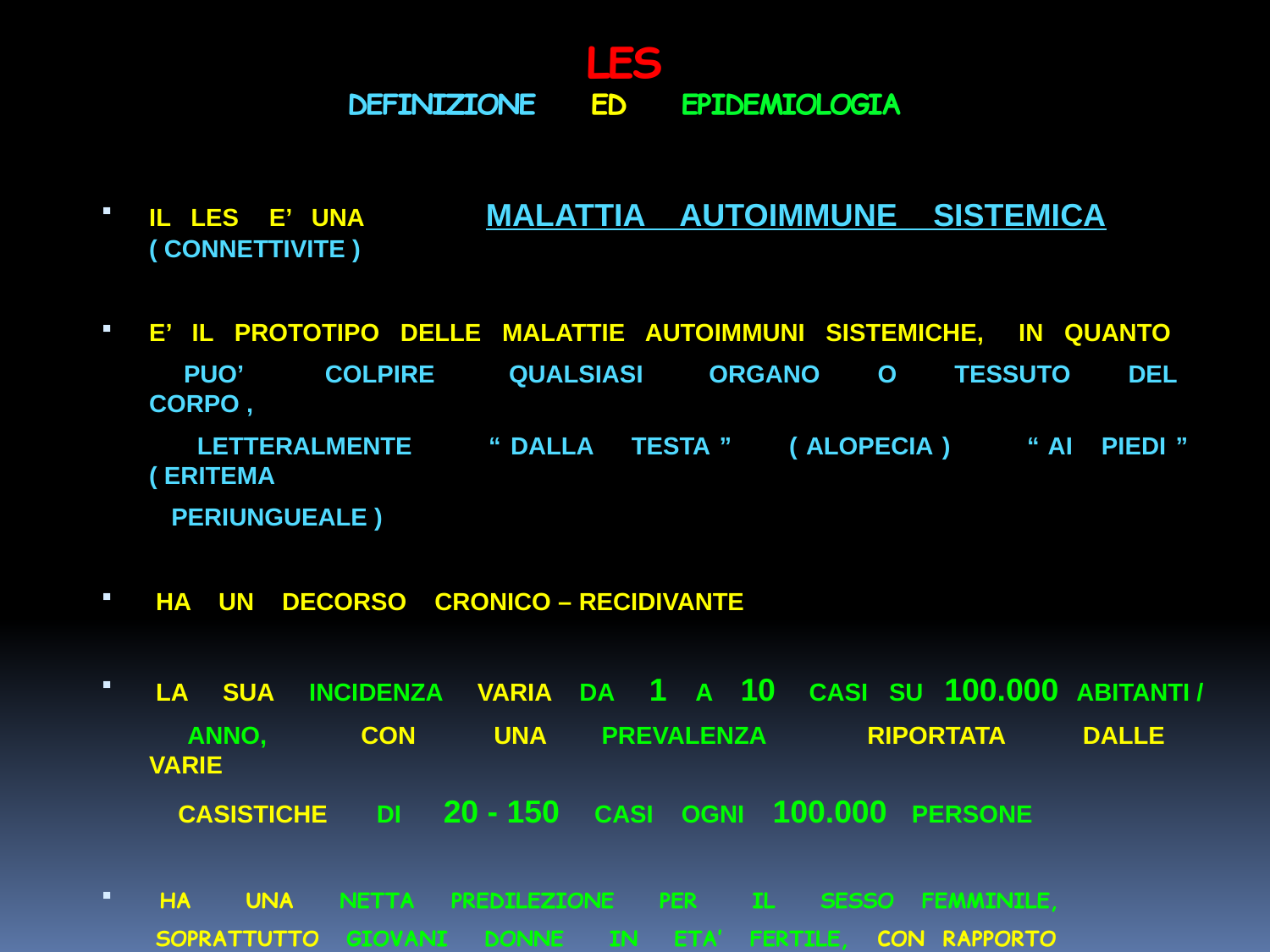

# LES DEFINIZIONE     ED     EPIDEMIOLOGIA
IL  LES   E’  UNA            MALATTIA   AUTOIMMUNE   SISTEMICA             ( CONNETTIVITE )

E’   IL   PROTOTIPO   DELLE   MALATTIE   AUTOIMMUNI   SISTEMICHE,     IN   QUANTO
          PUO’          COLPIRE         QUALSIASI        ORGANO       O       TESSUTO       DEL       CORPO ,
          LETTERALMENTE        “ DALLA    TESTA ”      ( ALOPECIA )        “ AI   PIEDI ”     ( ERITEMA
          PERIUNGUEALE )

 HA    UN    DECORSO    CRONICO – RECIDIVANTE

 LA     SUA     INCIDENZA     VARIA    DA     1    A    10    CASI   SU   100.000  ABITANTI /
           ANNO,            CON          UNA       PREVALENZA             RIPORTATA          DALLE         VARIE
           CASISTICHE       DI      20 - 150     CASI    OGNI    100.000   PERSONE

 HA      UNA     NETTA    PREDILEZIONE     PER      IL     SESSO   FEMMINILE,
      SOPRATTUTTO   GIOVANI    DONNE     IN    ETA’   FERTILE,   CON  RAPPORTO
      STIMATO     FEMMINA / MASCHIO    DI     8-9 : 1